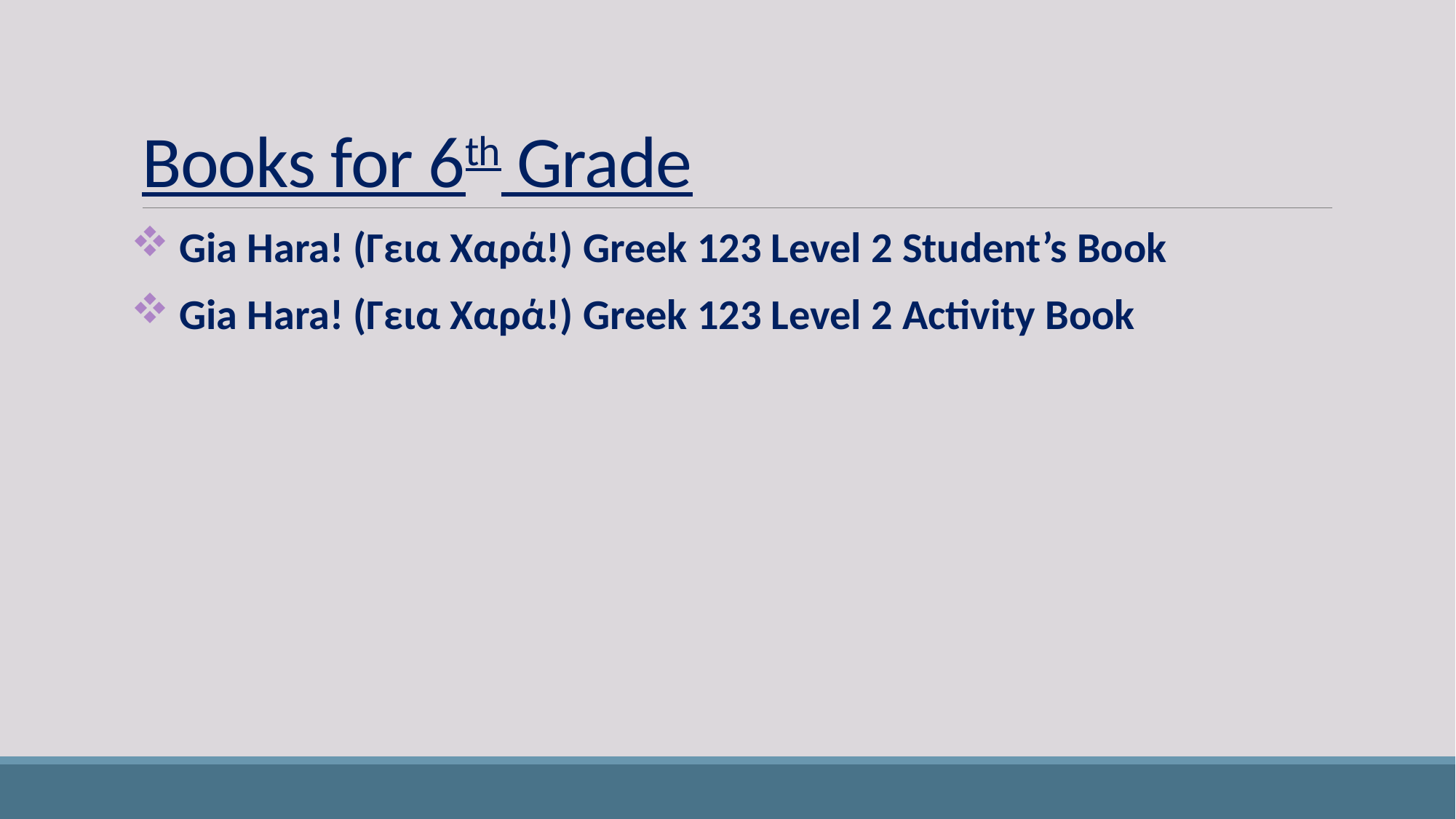

# Books for 6th Grade
 Gia Hara! (Γεια Χαρά!) Greek 123 Level 2 Student’s Book
 Gia Hara! (Γεια Χαρά!) Greek 123 Level 2 Activity Book